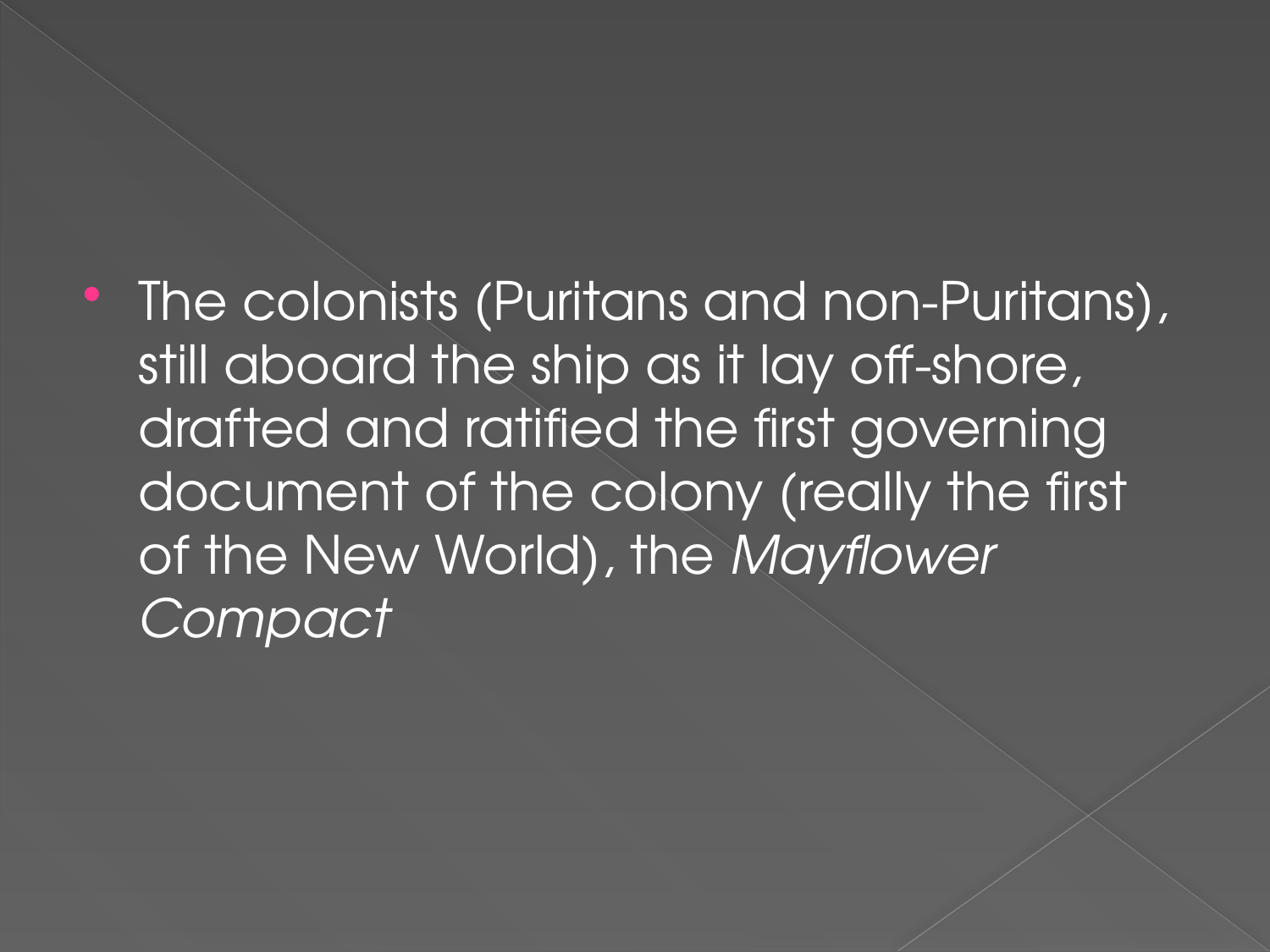

#
The colonists (Puritans and non-Puritans), still aboard the ship as it lay off-shore, drafted and ratified the first governing document of the colony (really the first of the New World), the Mayflower Compact